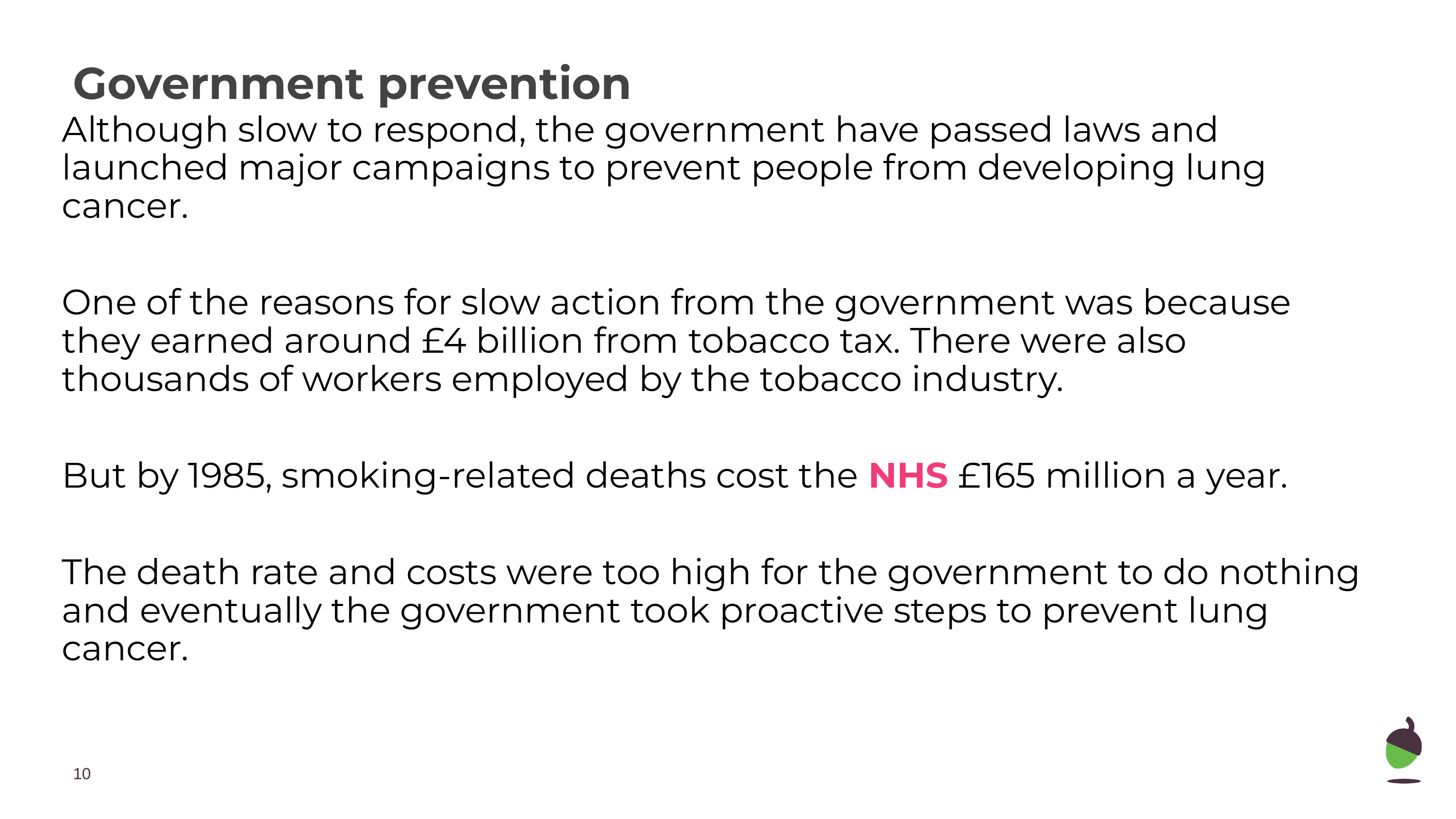

# Government prevention

Although slow to respond, the government have passed laws and launched major campaigns to prevent people from developing lung cancer.

One of the reasons for slow action from the government was because they earned around £4 billion from tobacco tax. There were also thousands of workers employed by the tobacco industry.

But by 1985, smoking-related deaths cost the NHS £165 million a year.

The death rate and costs were too high for the government to do nothing and eventually the government took proactive steps to prevent lung cancer.

10